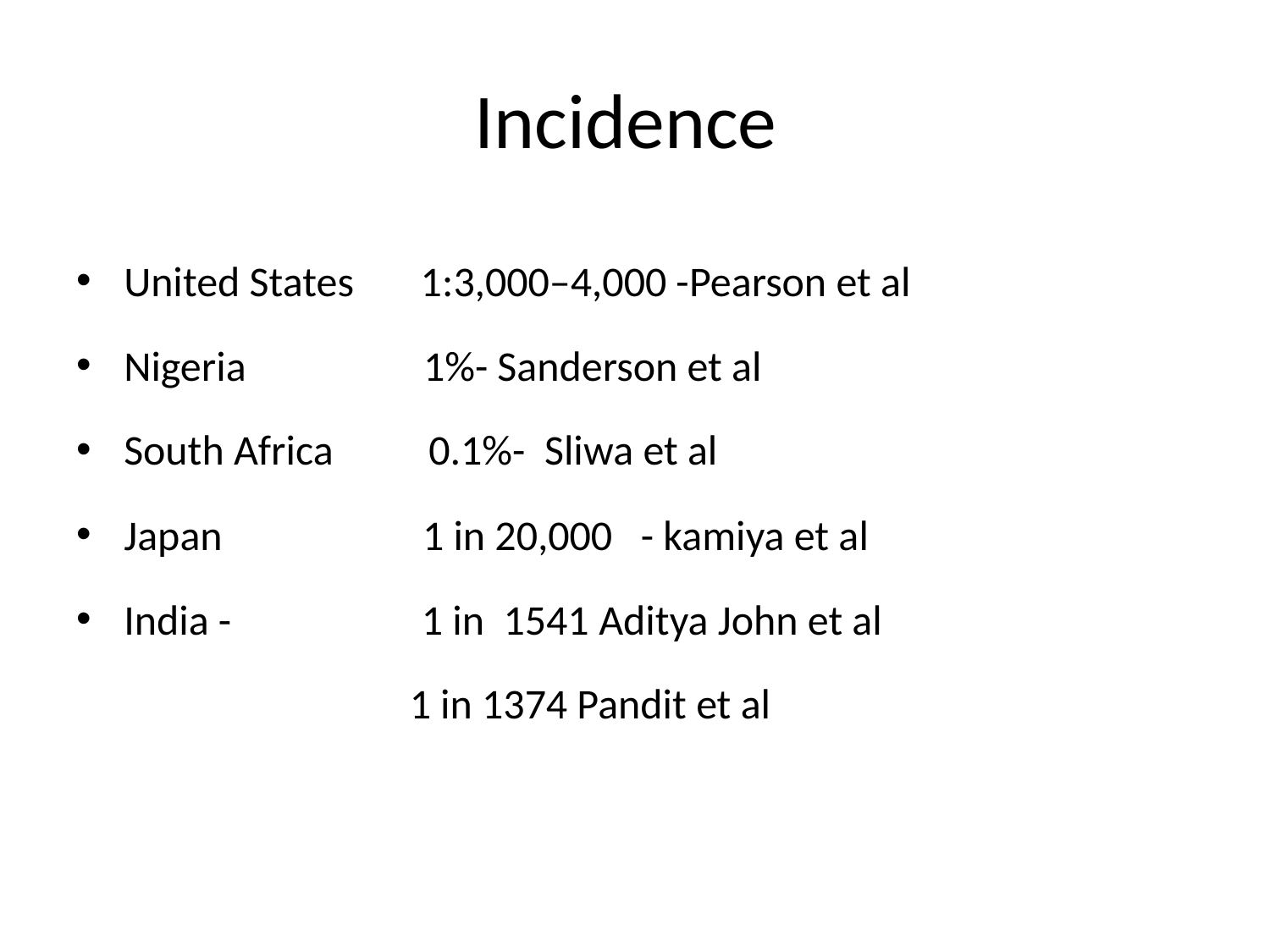

# Incidence
United States       1:3,000–4,000 -Pearson et al
Nigeria                   1%- Sanderson et al
South Africa          0.1%-  Sliwa et al
Japan                     1 in 20,000   - kamiya et al
India -                    1 in  1541 Aditya John et al
                                   1 in 1374 Pandit et al